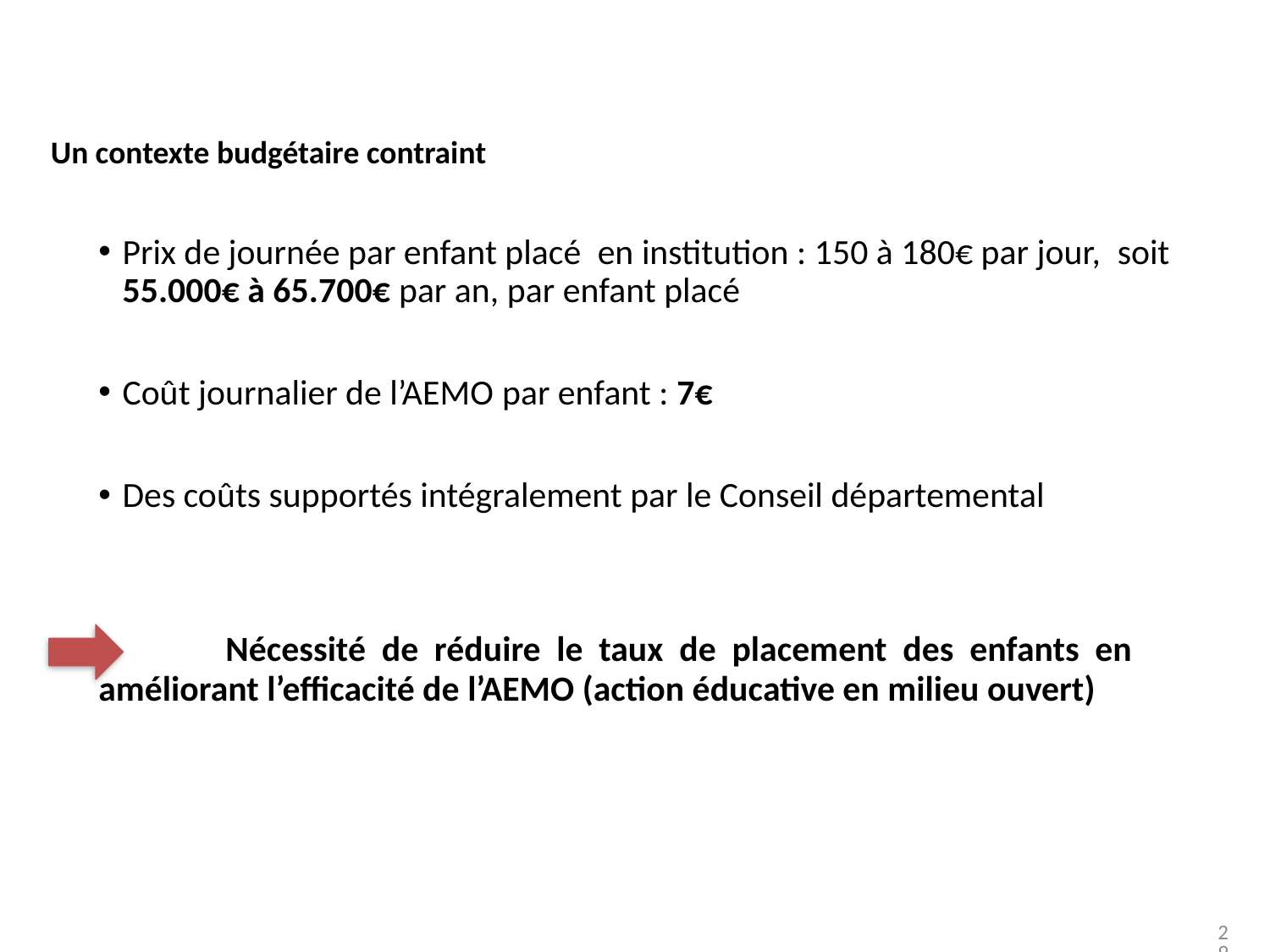

Un contexte budgétaire contraint

Prix de journée par enfant placé  en institution : 150 à 180€ par jour,  soit 55.000€ à 65.700€ par an, par enfant placé

Coût journalier de l’AEMO par enfant : 7€

Des coûts supportés intégralement par le Conseil départemental

	Nécessité de réduire le taux de placement des enfants en 	améliorant l’efficacité de l’AEMO (action éducative en milieu ouvert)

29